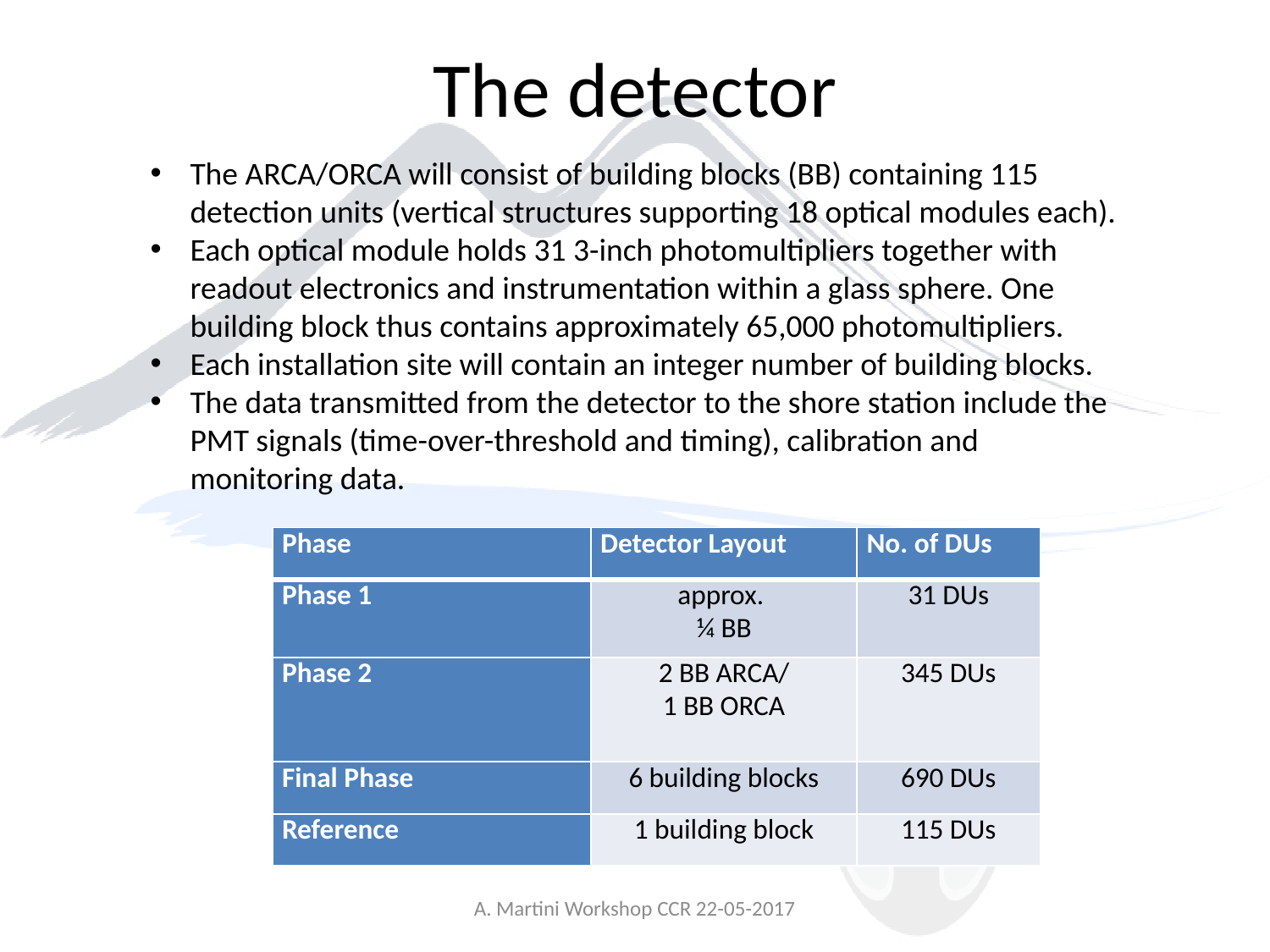

# The detector
The ARCA/ORCA will consist of building blocks (BB) containing 115 detection units (vertical structures supporting 18 optical modules each).
Each optical module holds 31 3-inch photomultipliers together with readout electronics and instrumentation within a glass sphere. One building block thus contains approximately 65,000 photomultipliers.
Each installation site will contain an integer number of building blocks.
The data transmitted from the detector to the shore station include the PMT signals (time-over-threshold and timing), calibration and monitoring data.
| Phase | Detector Layout | No. of DUs |
| --- | --- | --- |
| Phase 1 | approx. ¼ BB | 31 DUs |
| Phase 2 | 2 BB ARCA/ 1 BB ORCA | 345 DUs |
| Final Phase | 6 building blocks | 690 DUs |
| Reference | 1 building block | 115 DUs |
A. Martini Workshop CCR 22-05-2017